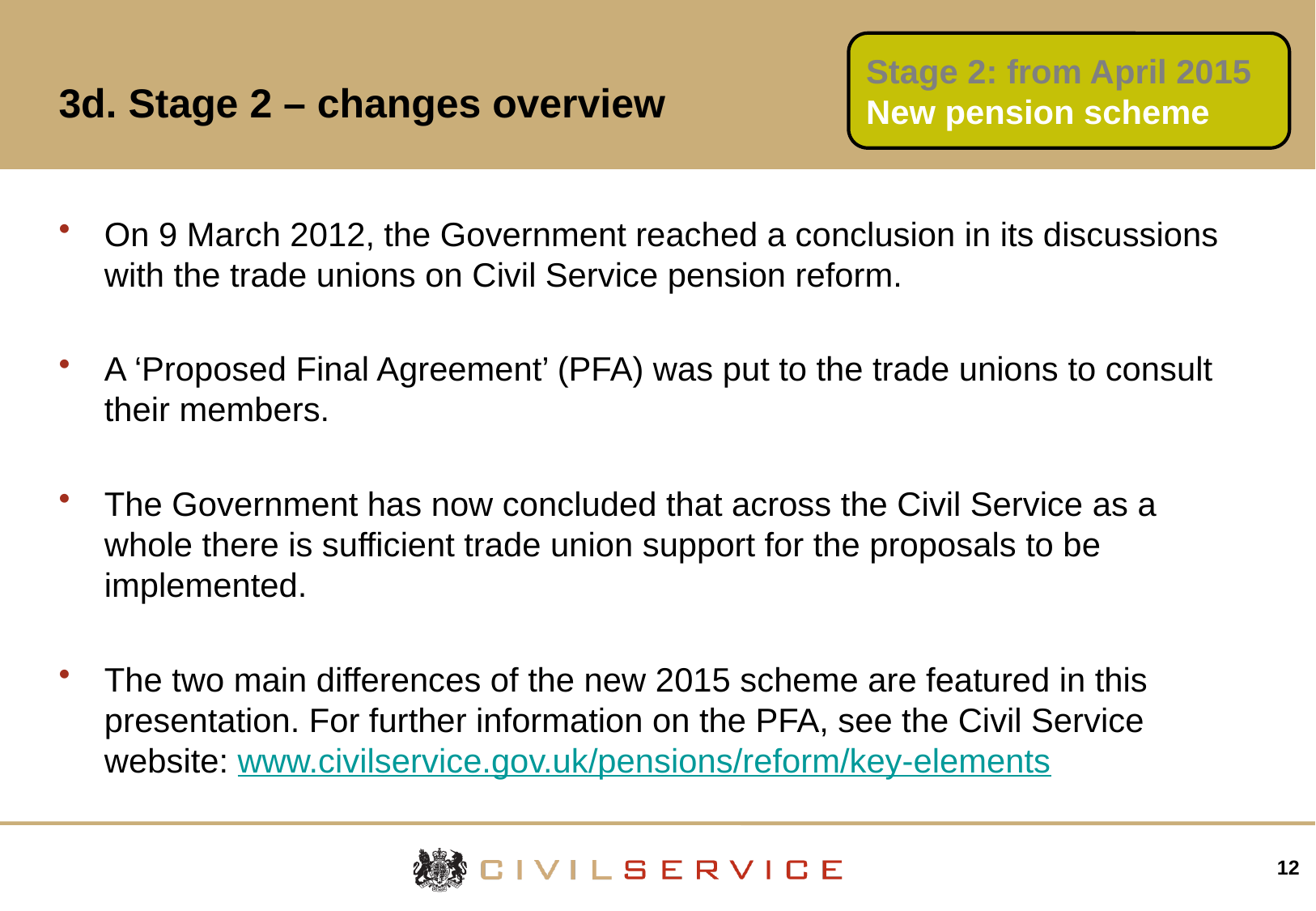

Stage 2: from April 2015
New pension scheme
# 3d. Stage 2 – changes overview
On 9 March 2012, the Government reached a conclusion in its discussions with the trade unions on Civil Service pension reform.

A ‘Proposed Final Agreement’ (PFA) was put to the trade unions to consult their members.

The Government has now concluded that across the Civil Service as a whole there is sufficient trade union support for the proposals to be implemented.

The two main differences of the new 2015 scheme are featured in this presentation. For further information on the PFA, see the Civil Service website: www.civilservice.gov.uk/pensions/reform/key-elements